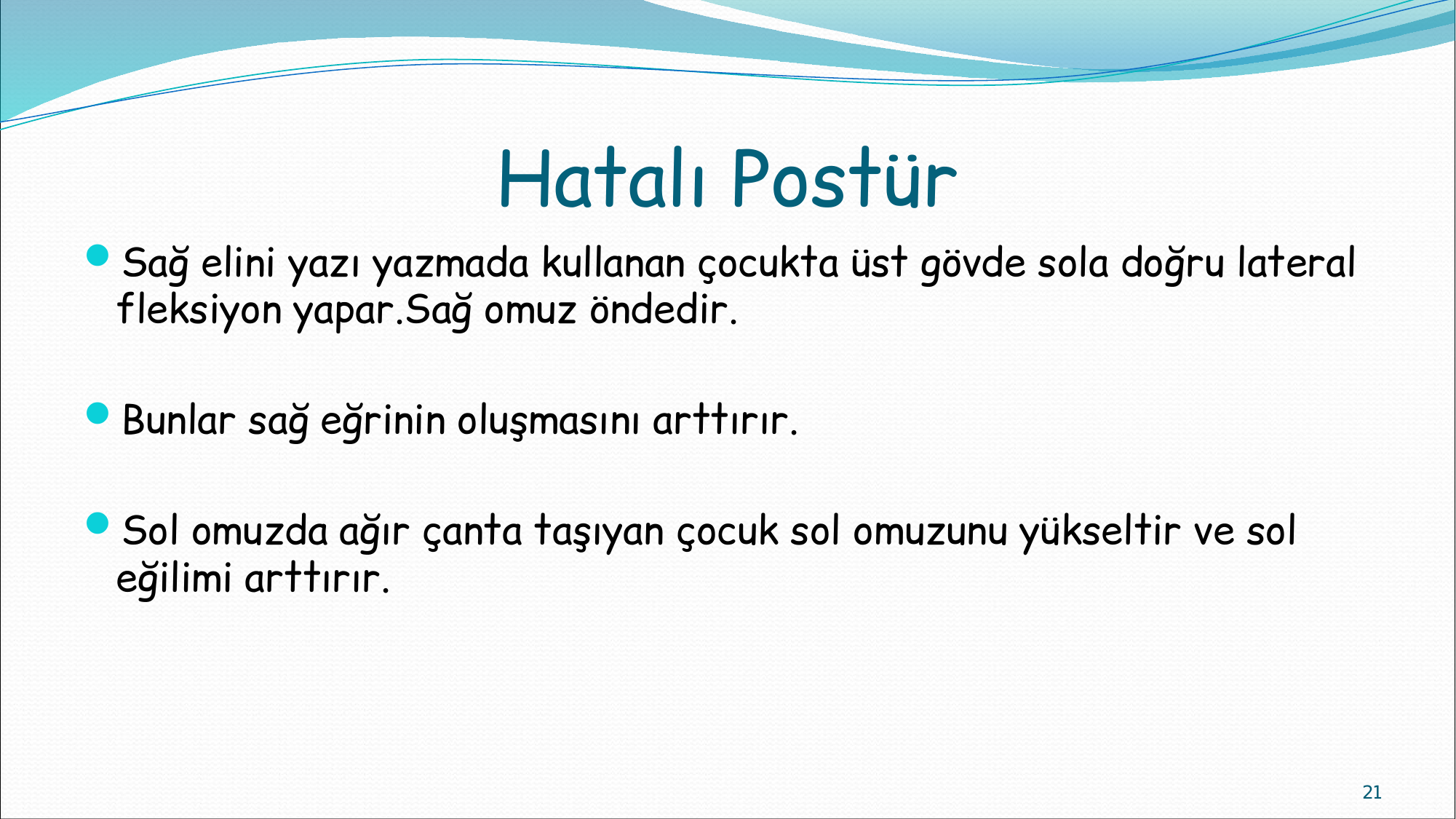

# Hatalı Postür
Sağ elini yazı yazmada kullanan çocukta üst gövde sola doğru lateral fleksiyon yapar.Sağ omuz öndedir.

Bunlar sağ eğrinin oluşmasını arttırır.

Sol omuzda ağır çanta taşıyan çocuk sol omuzunu yükseltir ve sol eğilimi arttırır.
21